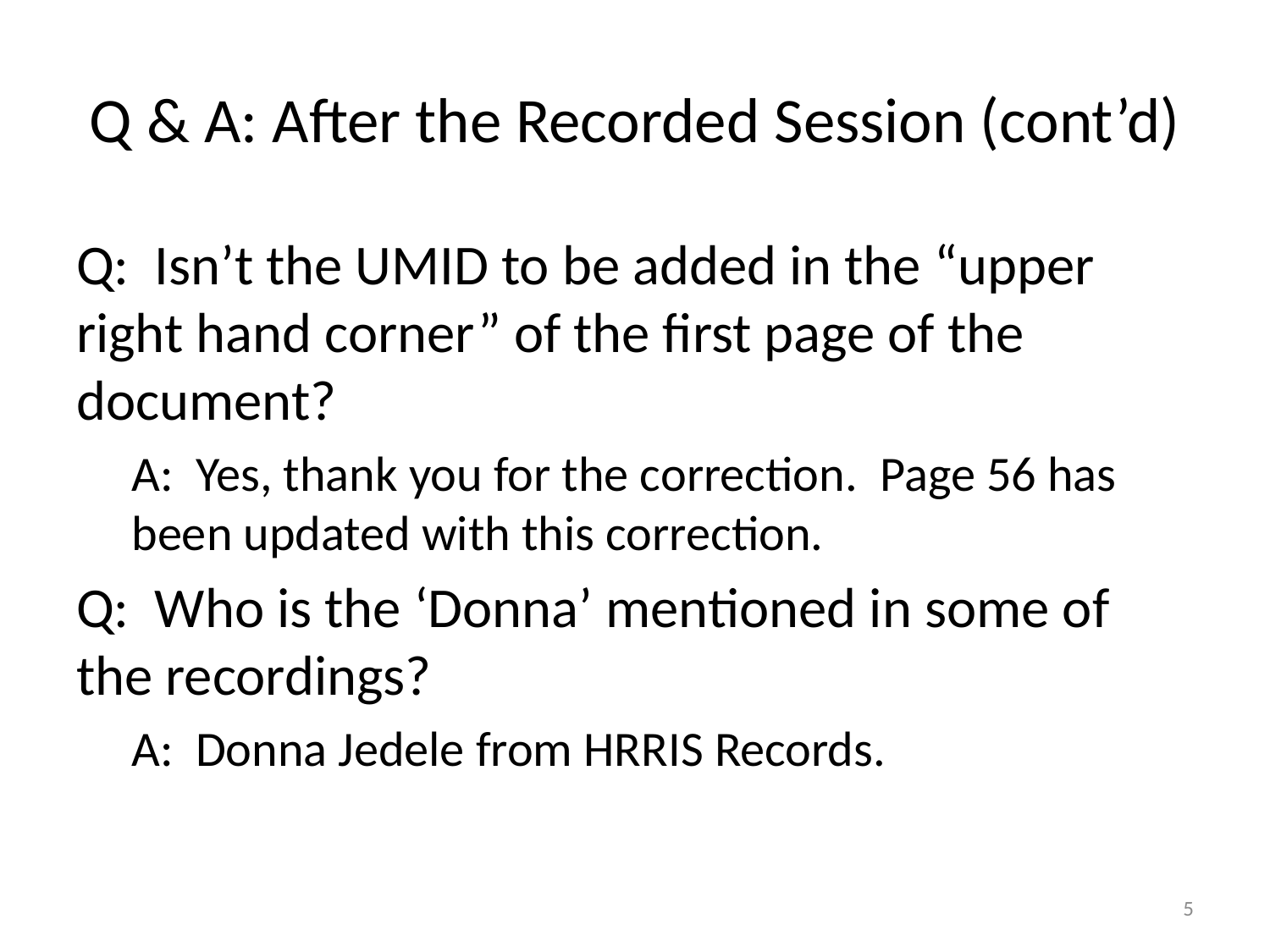

# Q & A: After the Recorded Session (cont’d)
Q:  Isn’t the UMID to be added in the “upper right hand corner” of the first page of the document?
A:  Yes, thank you for the correction.  Page 56 has been updated with this correction.
Q:  Who is the ‘Donna’ mentioned in some of the recordings?
A:  Donna Jedele from HRRIS Records.

5